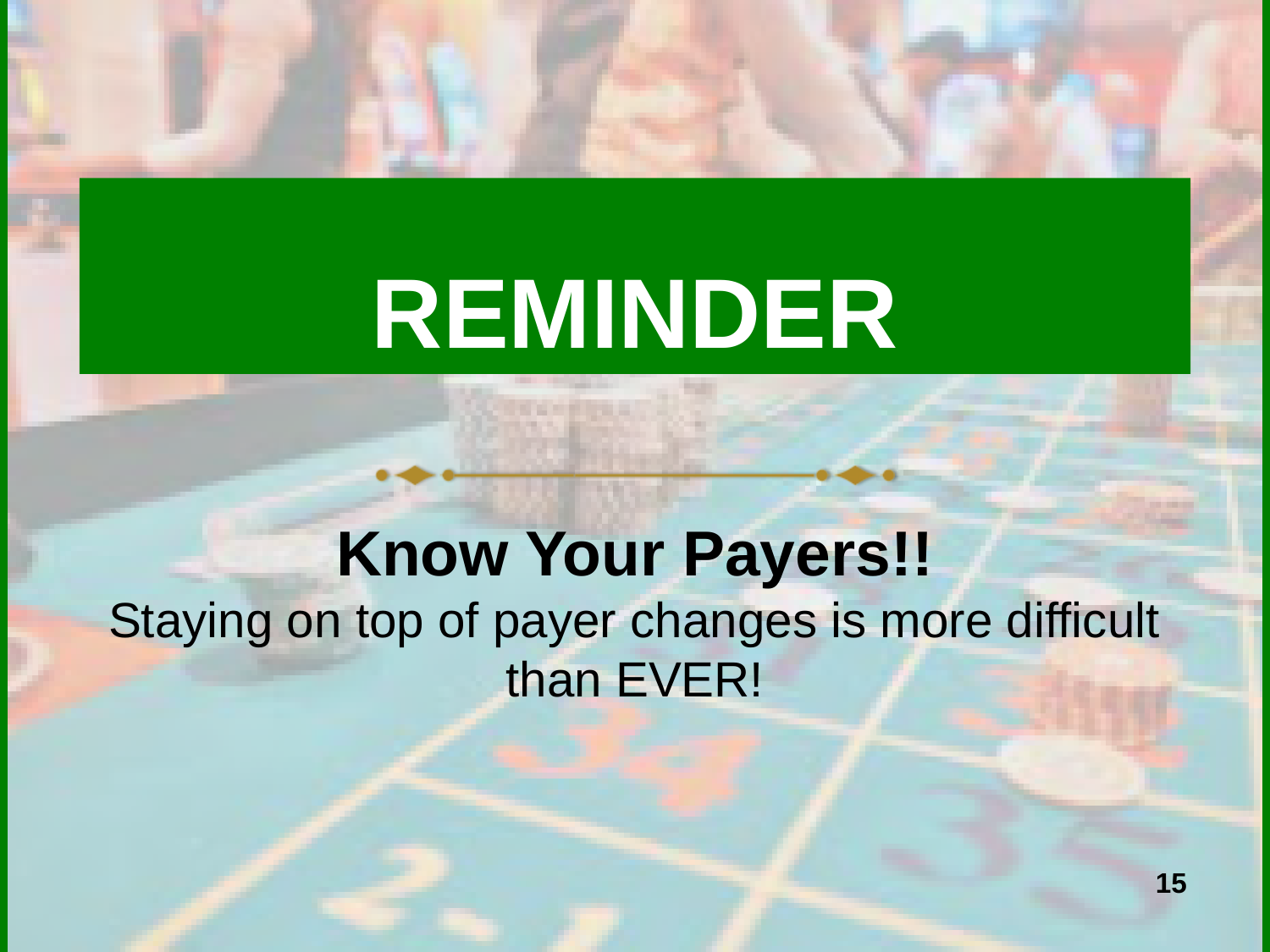

# REMINDER
Know Your Payers!!
Staying on top of payer changes is more difficult than EVER!
15